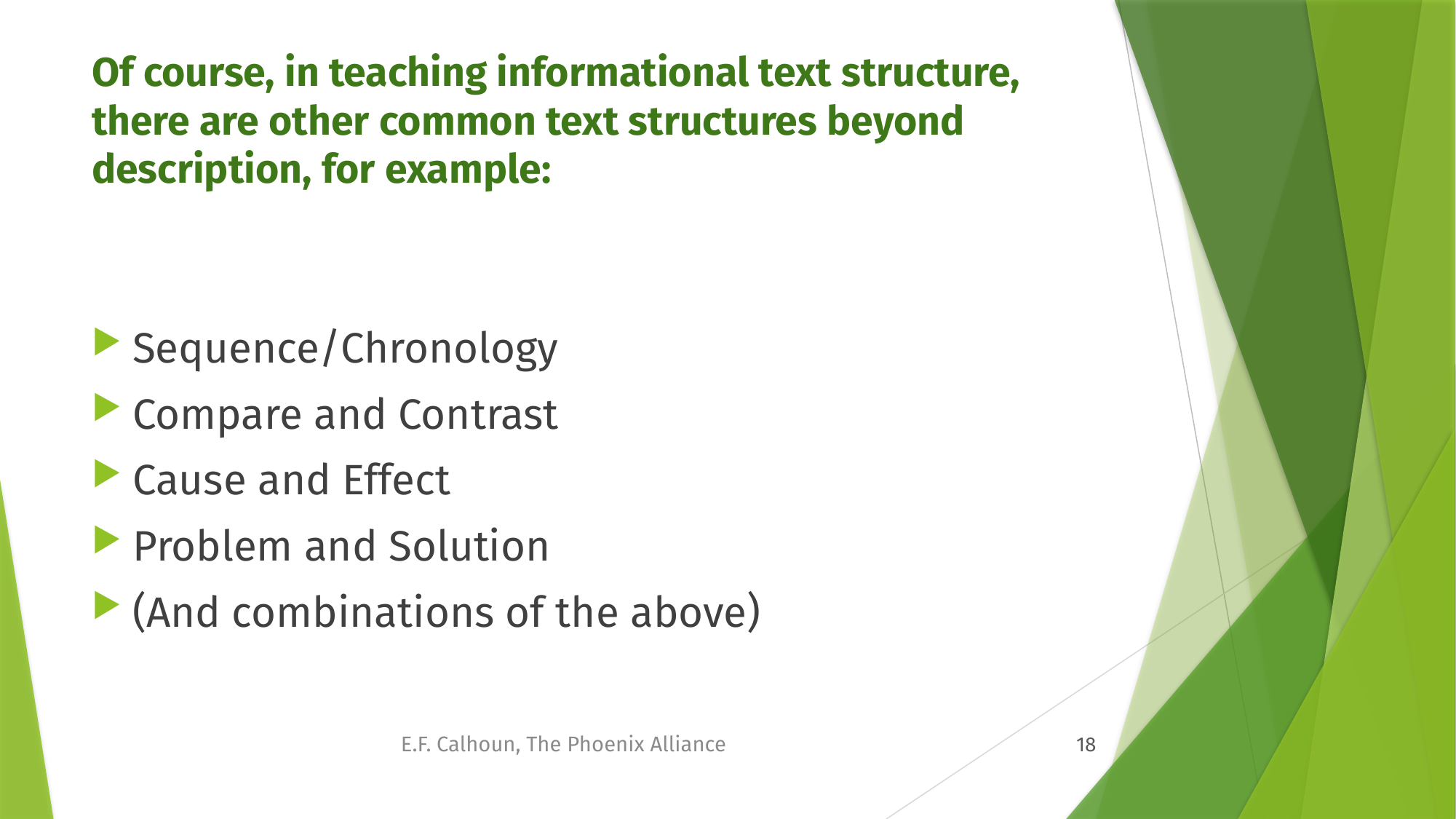

# Of course, in teaching informational text structure, there are other common text structures beyond description, for example:
Sequence/Chronology
Compare and Contrast
Cause and Effect
Problem and Solution
(And combinations of the above)
E.F. Calhoun, The Phoenix Alliance
18